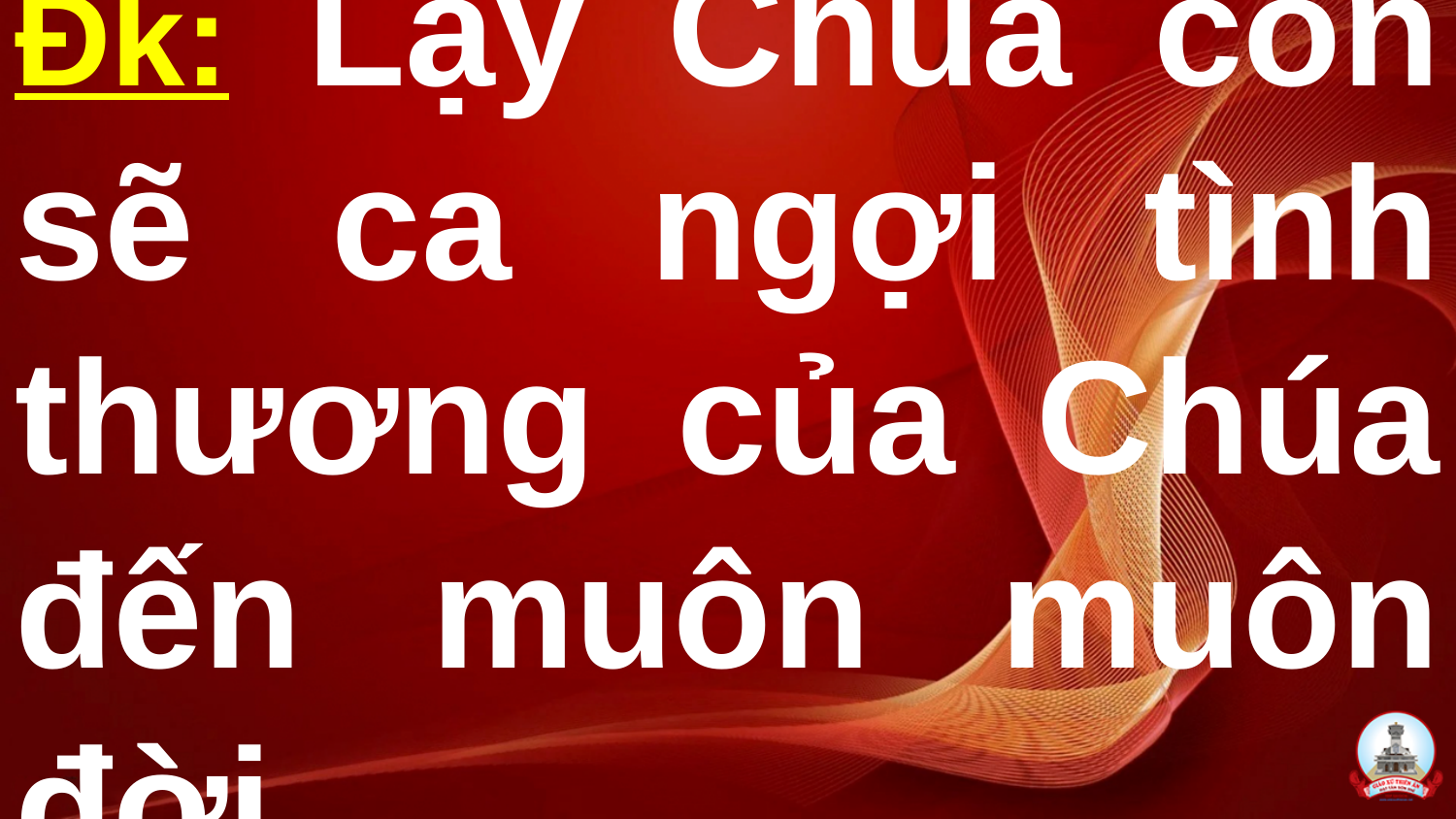

# Đk: Lạy Chúa con sẽ ca ngợi tình thương của Chúa đến muôn muôn đời.